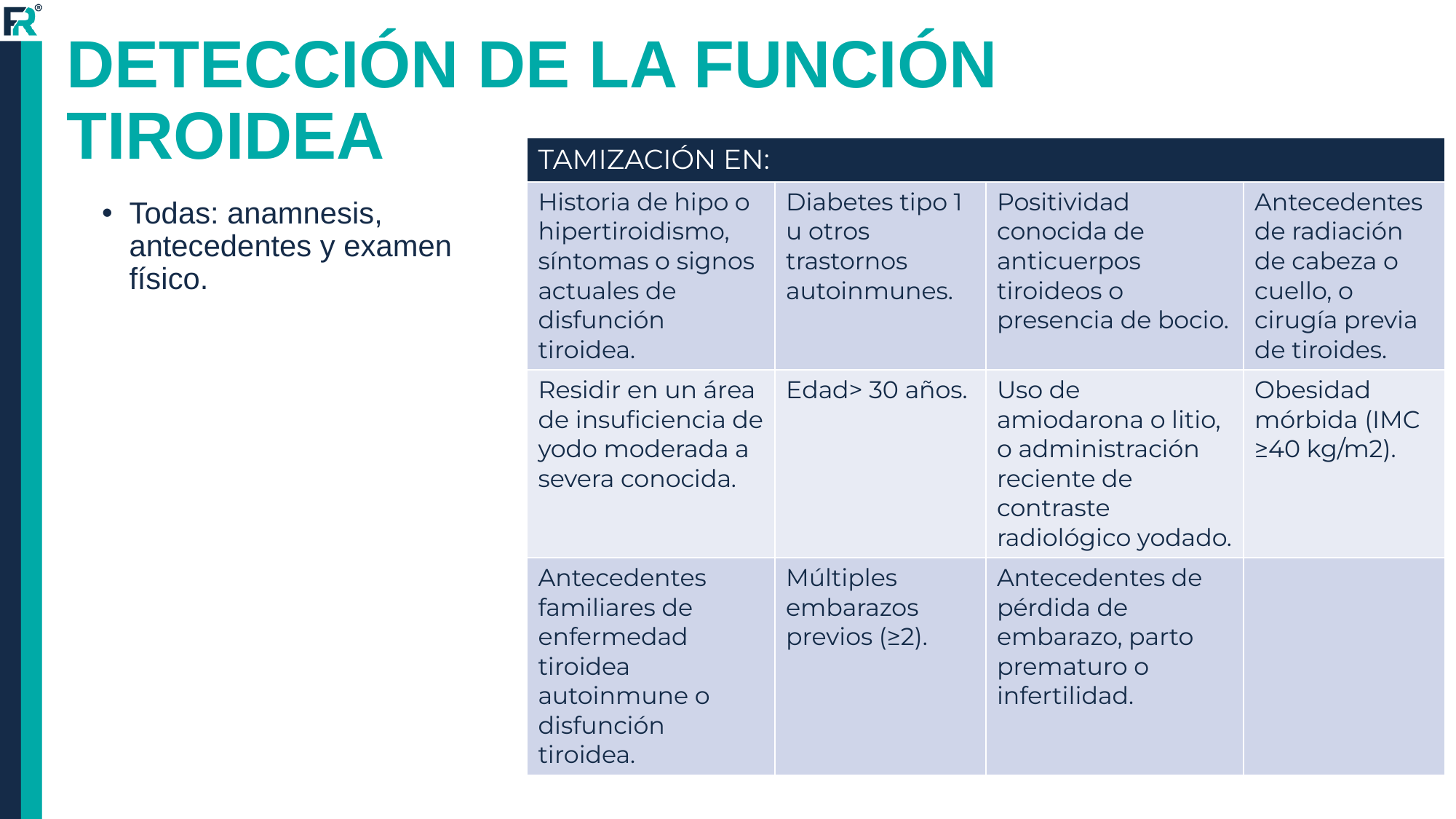

# DETECCIÓN DE LA FUNCIÓN TIROIDEA
| TAMIZACIÓN EN: |  |  |  |
| --- | --- | --- | --- |
| Historia de hipo o hipertiroidismo, síntomas o signos actuales de disfunción tiroidea. | Diabetes tipo 1 u otros trastornos autoinmunes. | Positividad conocida de anticuerpos tiroideos o presencia de bocio. | Antecedentes de radiación de cabeza o cuello, o cirugía previa de tiroides. |
| Residir en un área de insuficiencia de yodo moderada a severa conocida. | Edad> 30 años. | Uso de amiodarona o litio, o administración reciente de contraste radiológico yodado. | Obesidad mórbida (IMC ≥40 kg/m2). |
| Antecedentes familiares de enfermedad tiroidea autoinmune o disfunción tiroidea. | Múltiples embarazos previos (≥2). | Antecedentes de pérdida de embarazo, parto prematuro o infertilidad. |  |
Todas: anamnesis, antecedentes y examen físico.